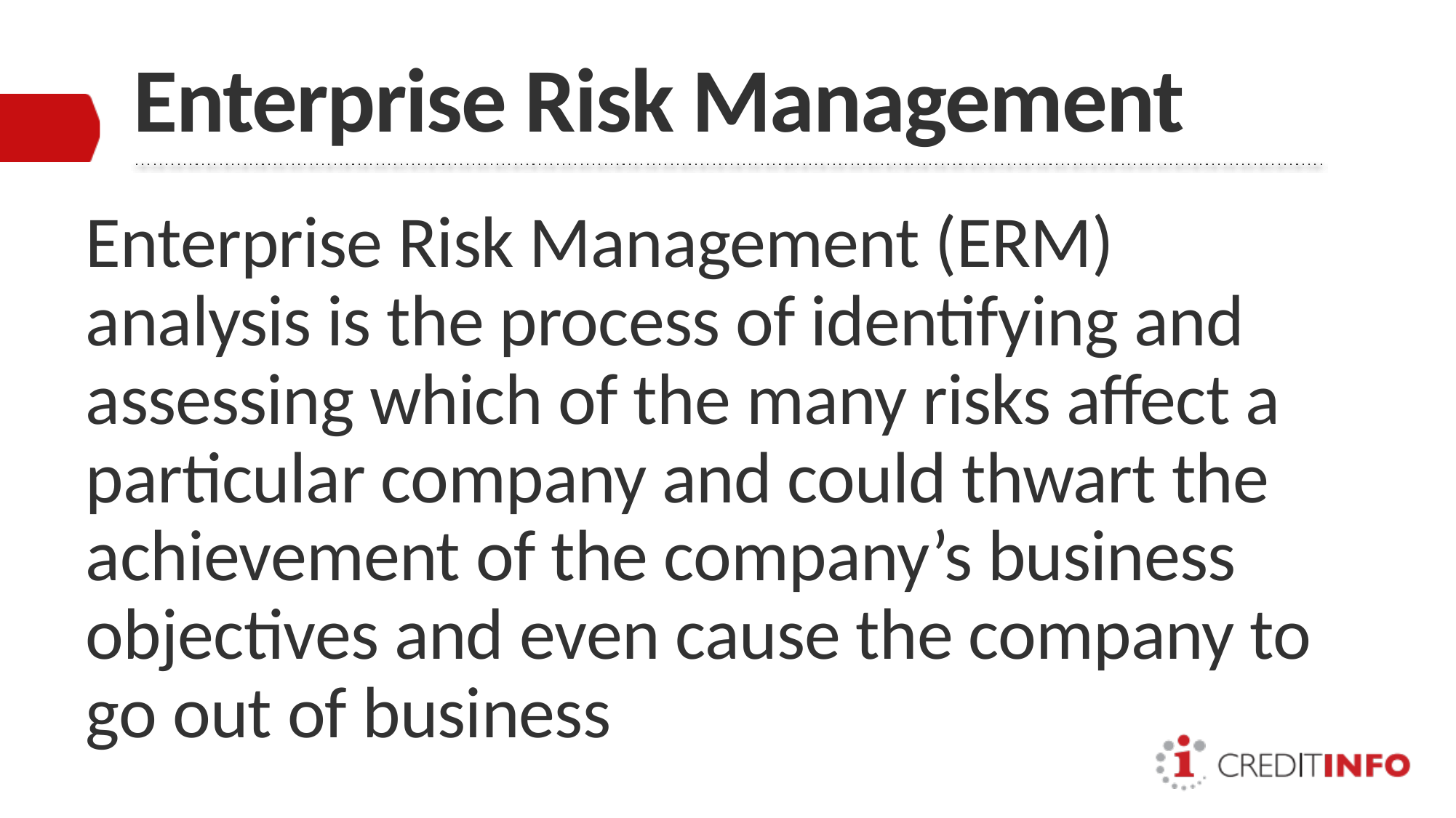

# Enterprise Risk Management

Enterprise Risk Management (ERM) analysis is the process of identifying and assessing which of the many risks affect a particular company and could thwart the achievement of the company’s business objectives and even cause the company to go out of business